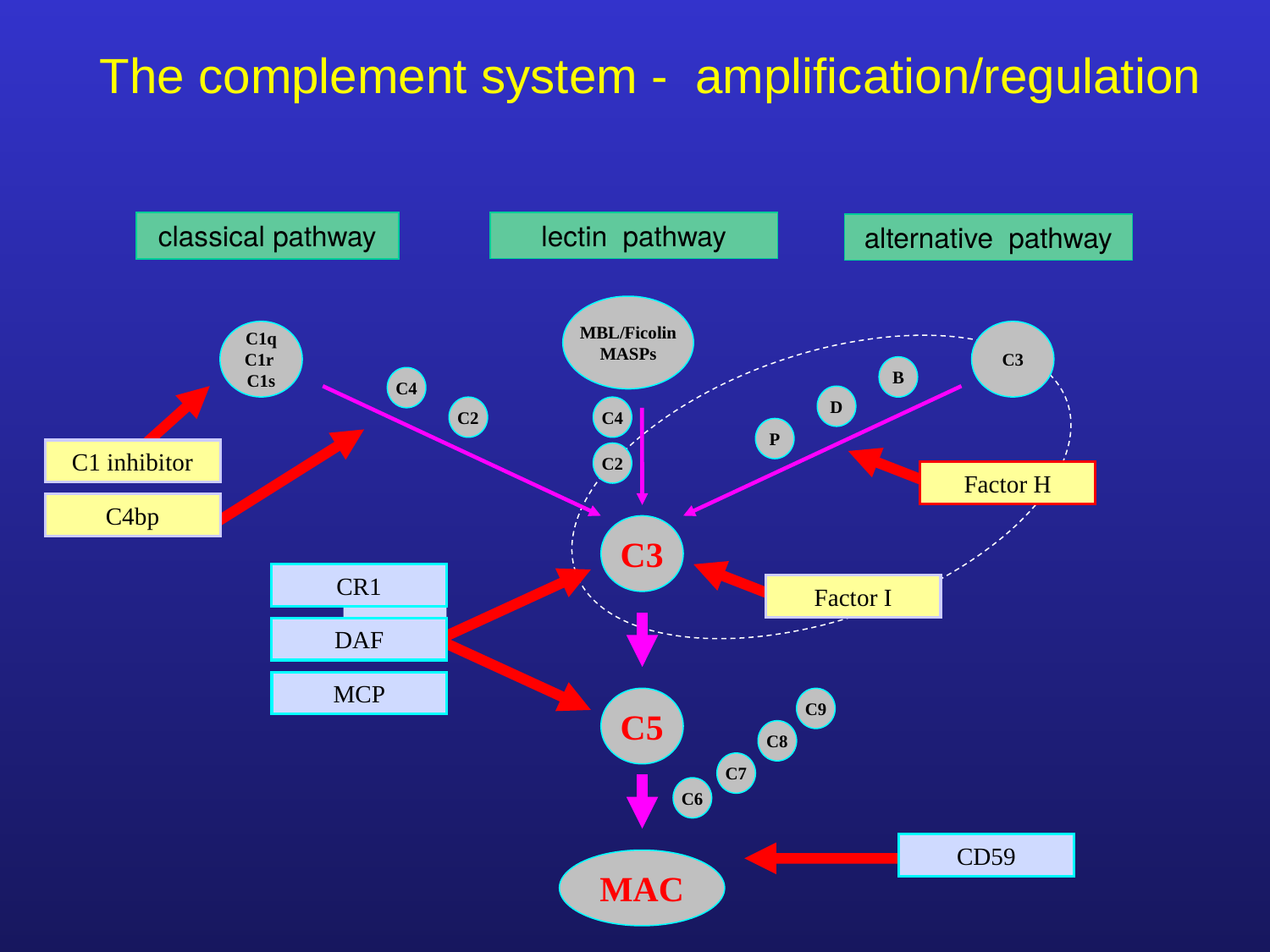

# The complement system -  amplification/regulation
lectin  pathway
classical pathway
alternative  pathway
MBL/Ficolin
MASPs
C1q
C1r
C1s
C3
B
C4

D
C2
C4

P

C1 inhibitor
C4bp
C2

Factor H
C3
CR1

DAF
MCP

Factor I

C5
C9
C8
C7

C6
CD59
MAC